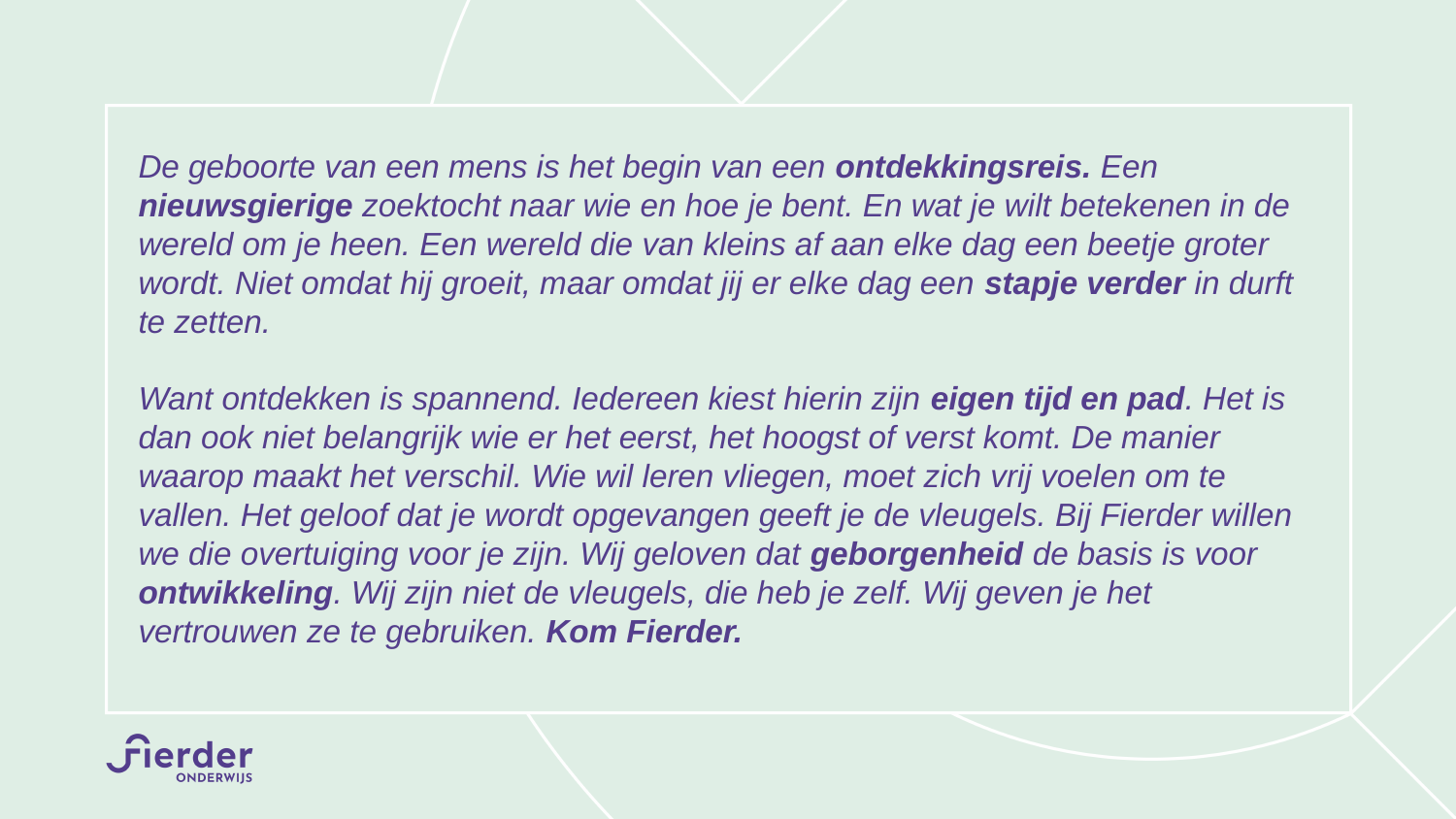

De geboorte van een mens is het begin van een ontdekkingsreis. Een nieuwsgierige zoektocht naar wie en hoe je bent. En wat je wilt betekenen in de wereld om je heen. Een wereld die van kleins af aan elke dag een beetje groter wordt. Niet omdat hij groeit, maar omdat jij er elke dag een stapje verder in durft te zetten.
Want ontdekken is spannend. Iedereen kiest hierin zijn eigen tijd en pad. Het is dan ook niet belangrijk wie er het eerst, het hoogst of verst komt. De manier waarop maakt het verschil. Wie wil leren vliegen, moet zich vrij voelen om te vallen. Het geloof dat je wordt opgevangen geeft je de vleugels. Bij Fierder willen we die overtuiging voor je zijn. Wij geloven dat geborgenheid de basis is voor ontwikkeling. Wij zijn niet de vleugels, die heb je zelf. Wij geven je het vertrouwen ze te gebruiken. Kom Fierder.